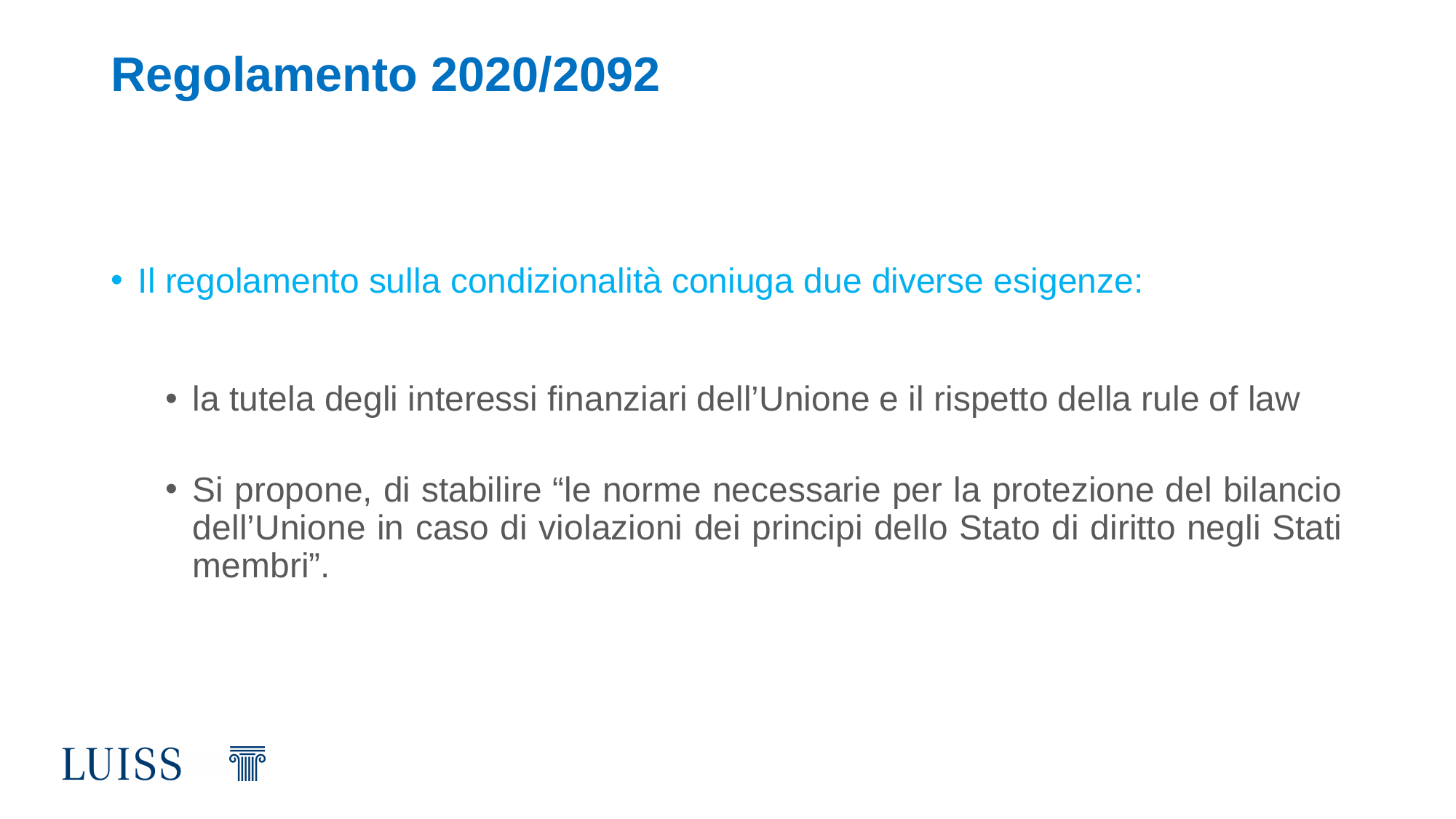

# Regolamento 2020/2092
Il regolamento sulla condizionalità coniuga due diverse esigenze:

la tutela degli interessi finanziari dell’Unione e il rispetto della rule of law

Si propone, di stabilire “le norme necessarie per la protezione del bilancio dell’Unione in caso di violazioni dei principi dello Stato di diritto negli Stati membri”.